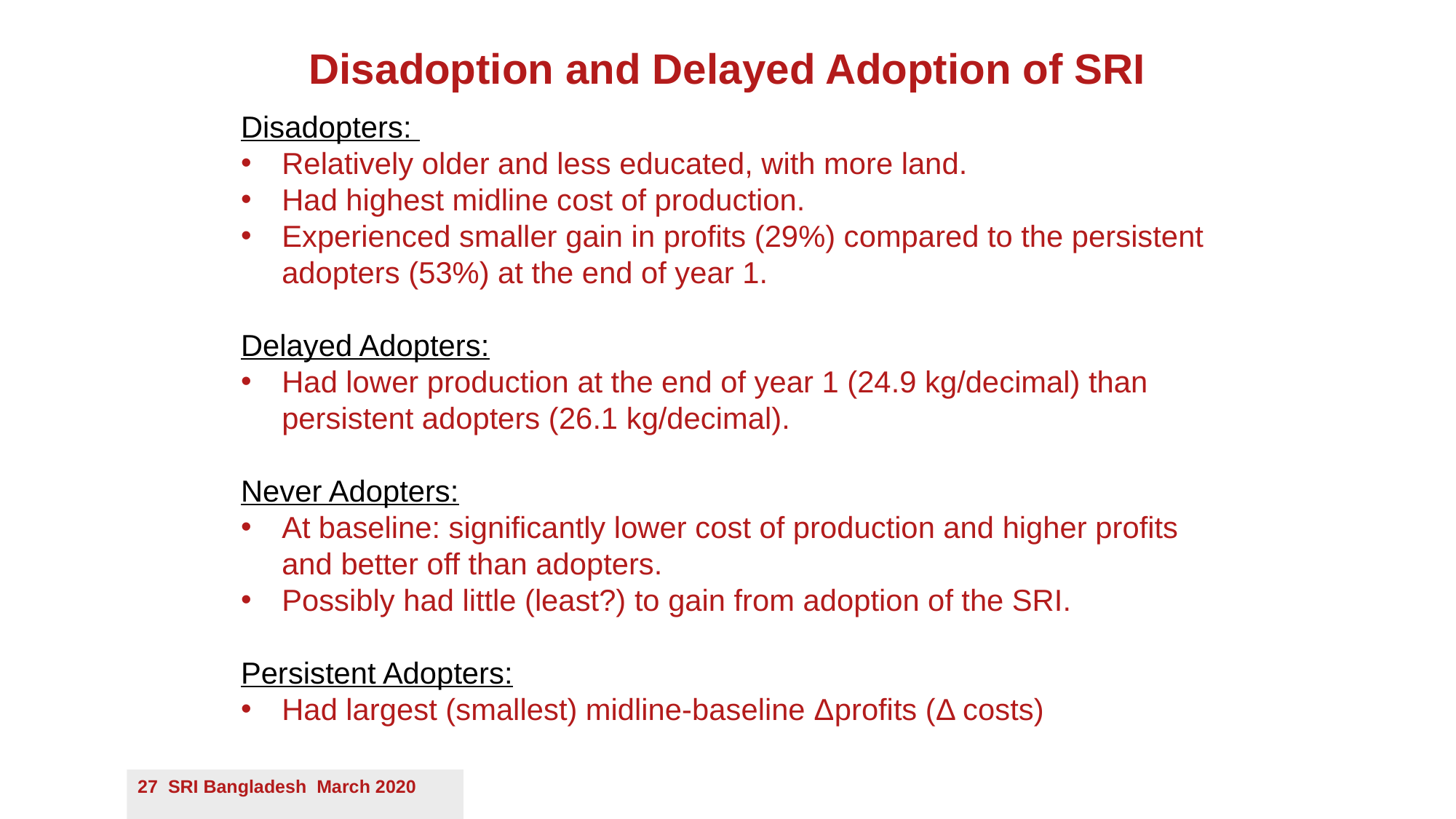

Disadoption and Delayed Adoption of SRI
Disadopters:
Relatively older and less educated, with more land.
Had highest midline cost of production.
Experienced smaller gain in profits (29%) compared to the persistent adopters (53%) at the end of year 1.

Delayed Adopters:
Had lower production at the end of year 1 (24.9 kg/decimal) than persistent adopters (26.1 kg/decimal).

Never Adopters:
At baseline: significantly lower cost of production and higher profits  and better off than adopters.
Possibly had little (least?) to gain from adoption of the SRI.

Persistent Adopters:
Had largest (smallest) midline-baseline Δprofits (Δ costs)